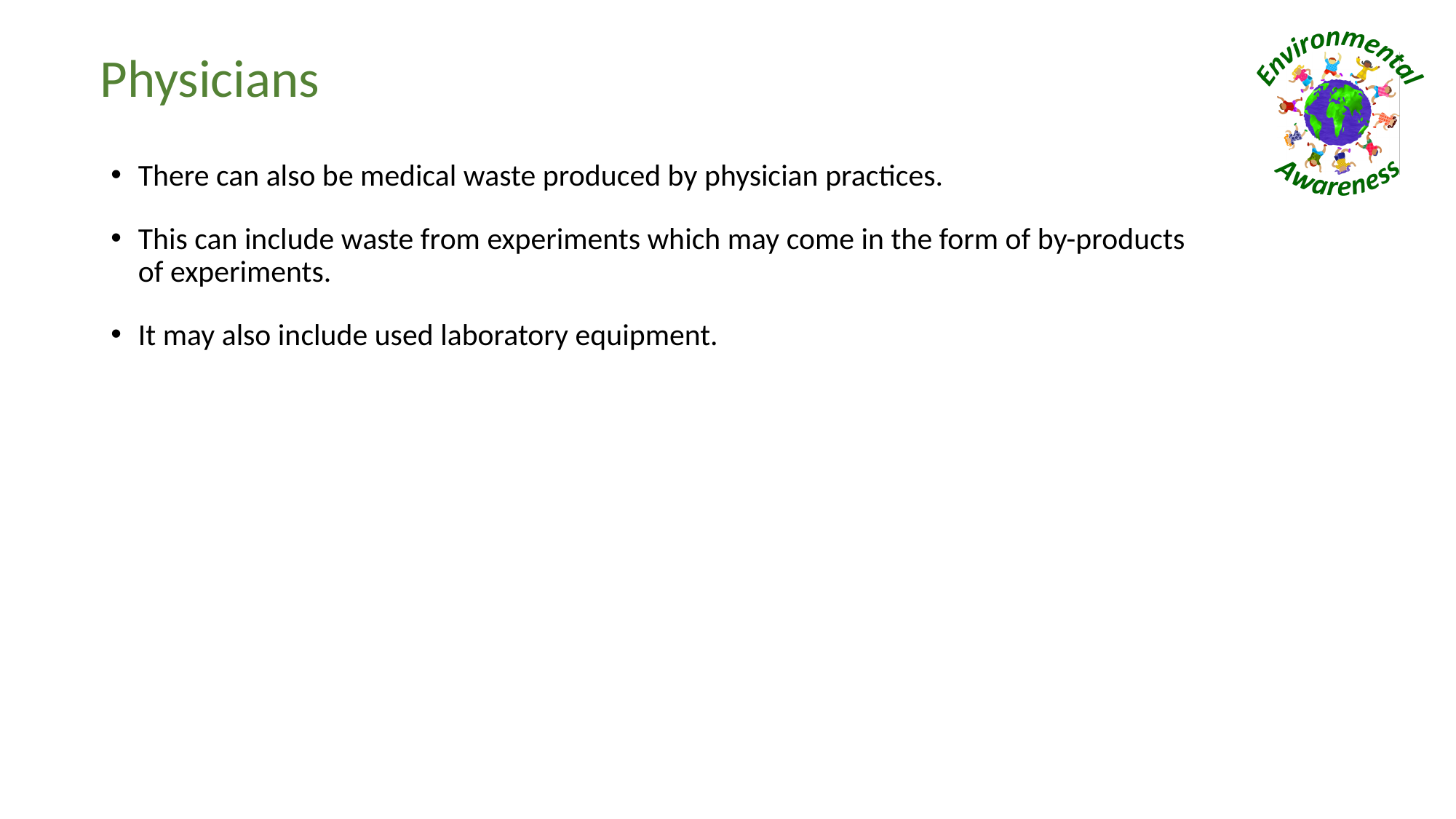

# Physicians
There can also be medical waste produced by physician practices.
This can include waste from experiments which may come in the form of by-products of experiments.
It may also include used laboratory equipment.